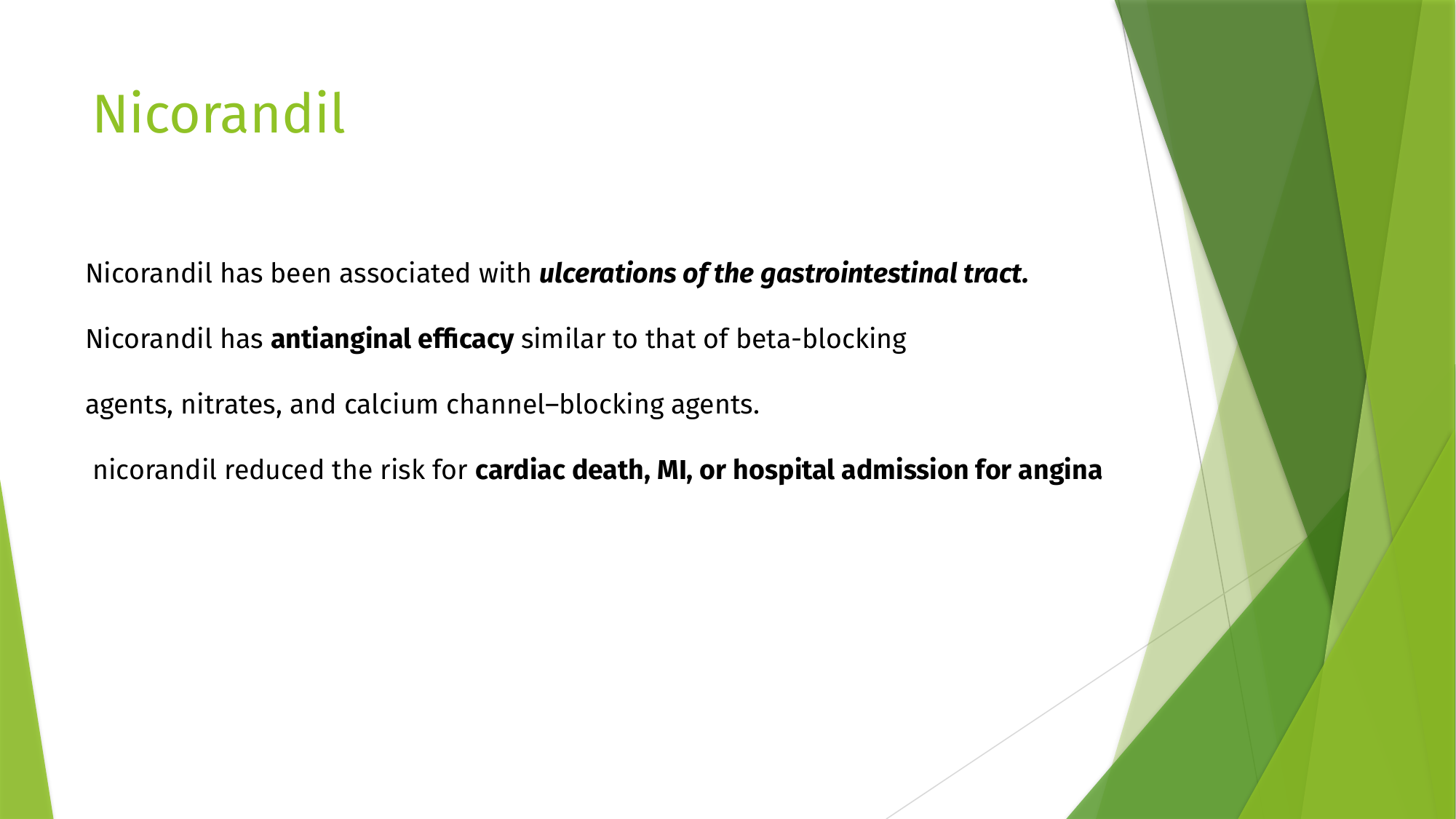

# Nicorandil
Nicorandil has been associated with ulcerations of the gastrointestinal tract.
Nicorandil has antianginal efficacy similar to that of beta-blocking
agents, nitrates, and calcium channel–blocking agents.
 nicorandil reduced the risk for cardiac death, MI, or hospital admission for angina